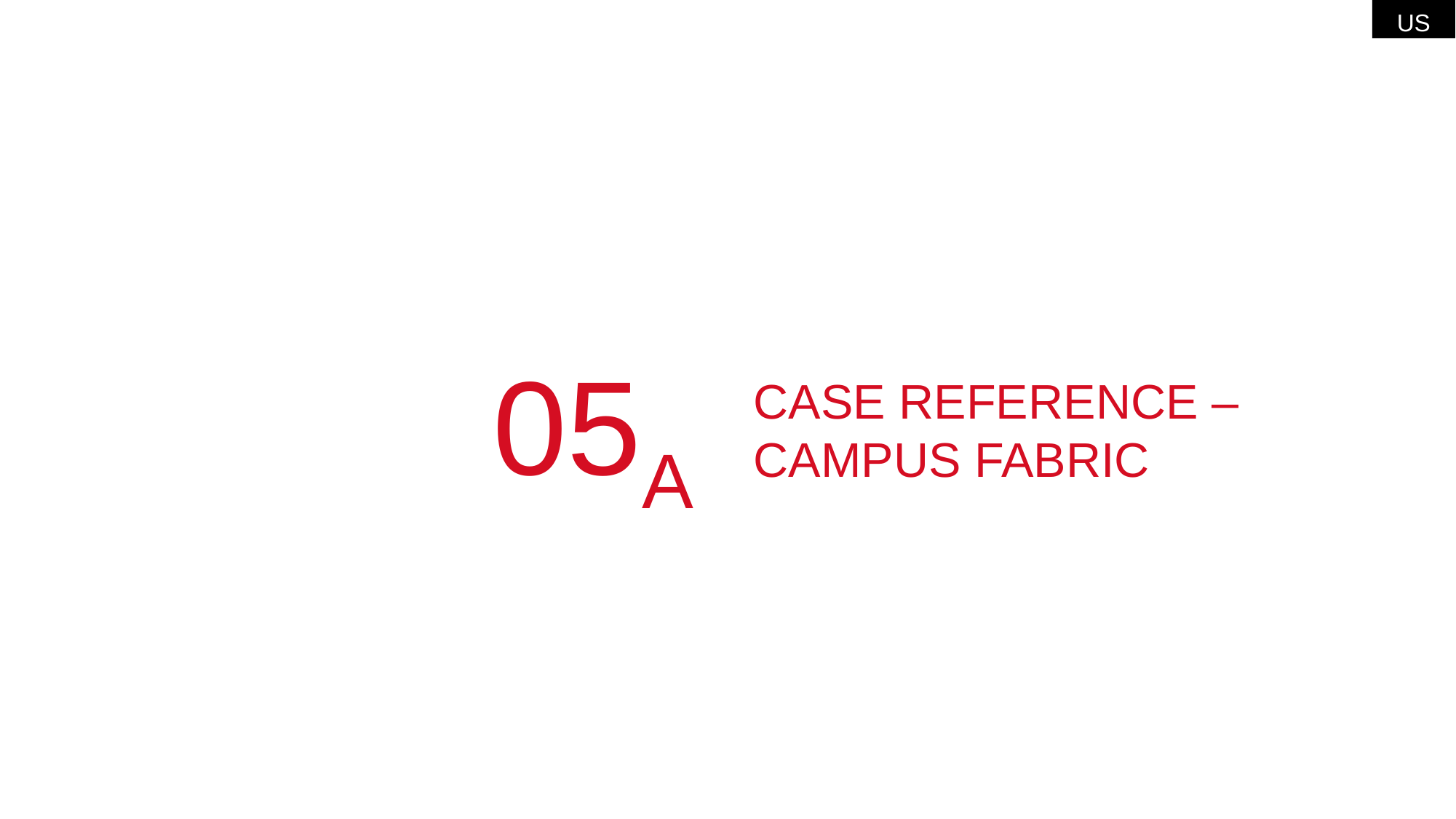

US
# Case reference – campus fabric
05A